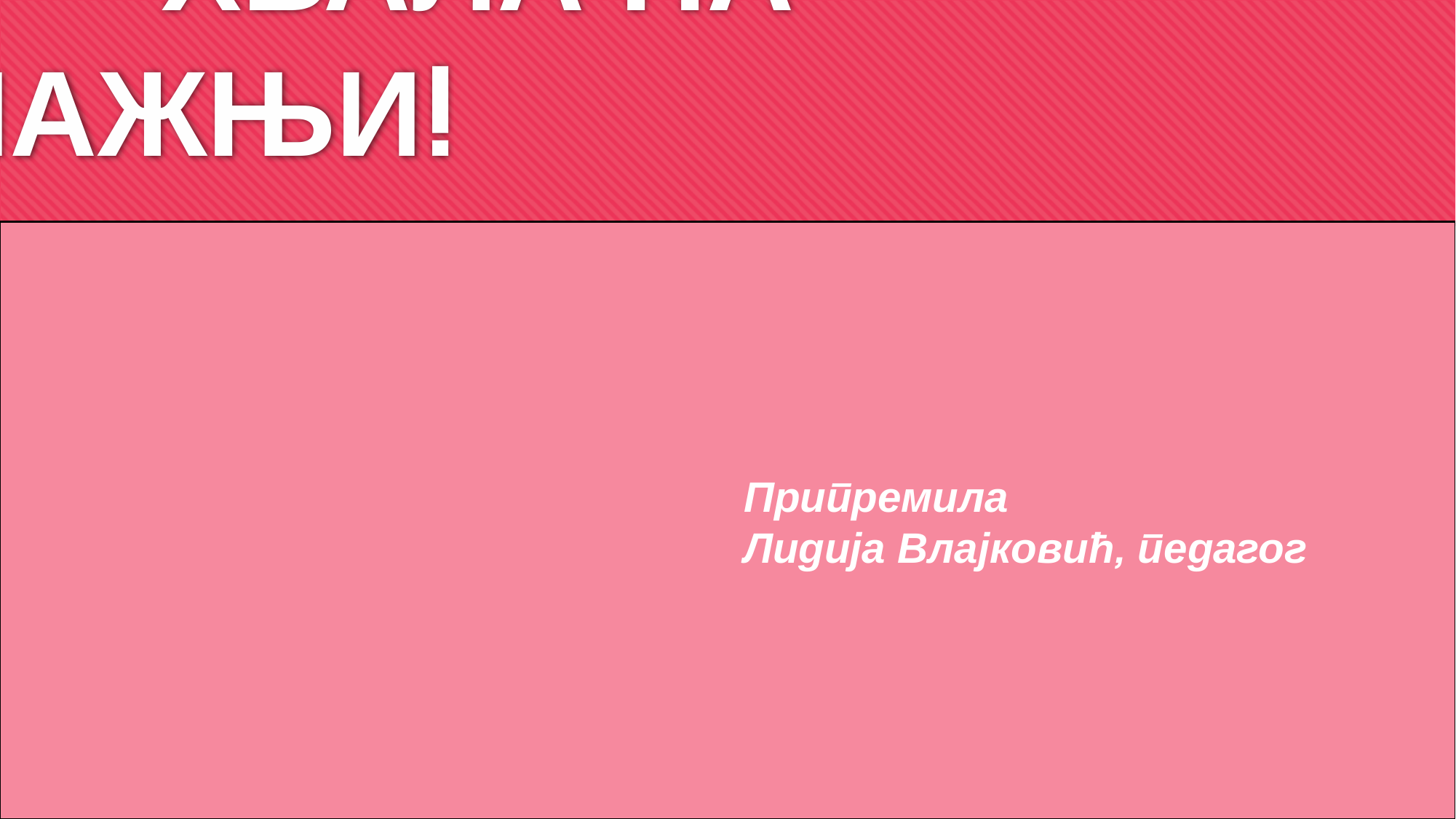

# ХВАЛА НА ПАЖЊИ!
                                                              Припремила
                                                              Лидија Влајковић, педагог